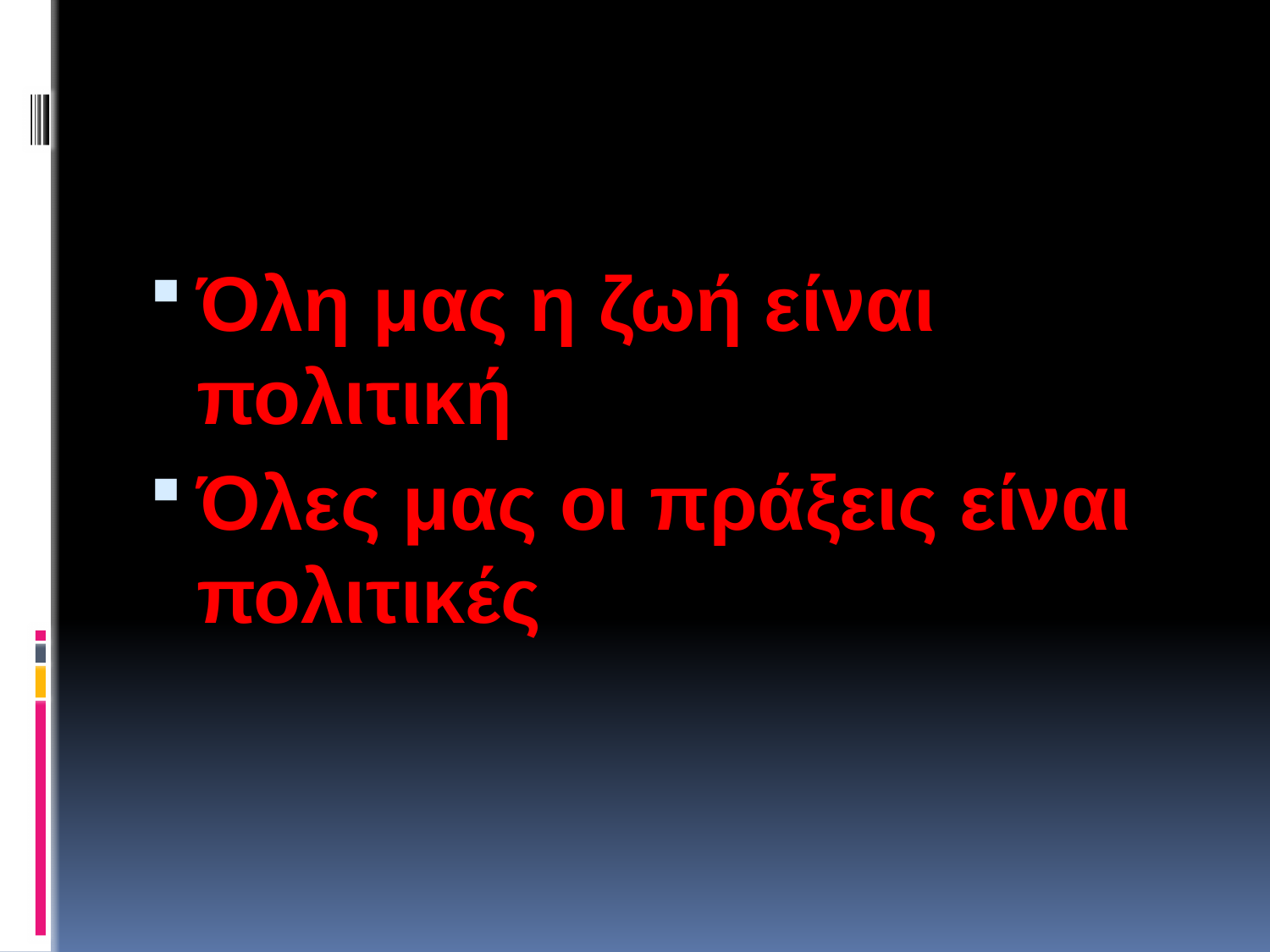

#
Όλη μας η ζωή είναι πολιτική
Όλες μας οι πράξεις είναι πολιτικές